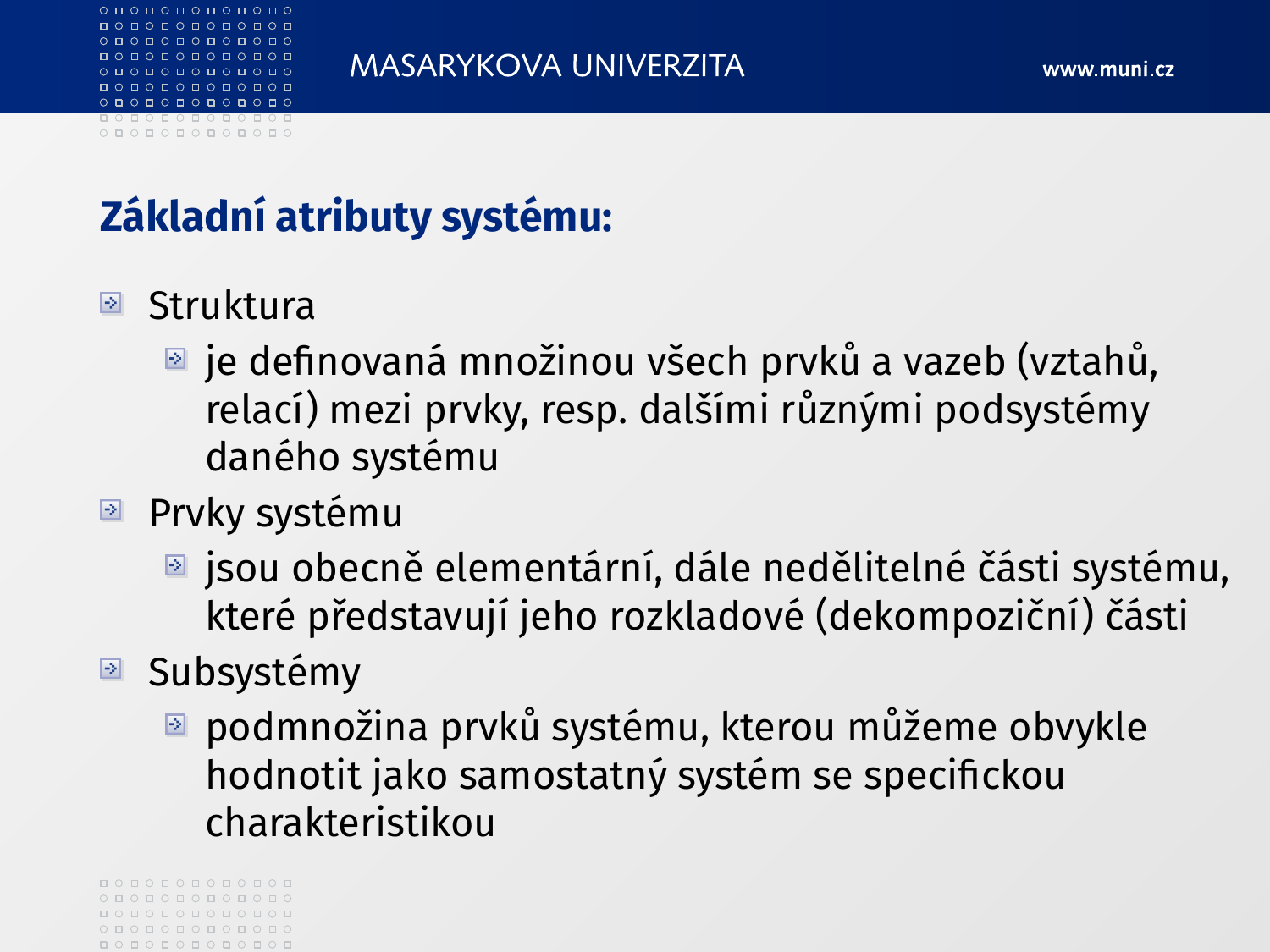

# Základní atributy systému:
Struktura
je definovaná množinou všech prvků a vazeb (vztahů, relací) mezi prvky, resp. dalšími různými podsystémy daného systému
Prvky systému
jsou obecně elementární, dále nedělitelné části systému, které představují jeho rozkladové (dekompoziční) části
Subsystémy
podmnožina prvků systému, kterou můžeme obvykle hodnotit jako samostatný systém se specifickou charakteristikou